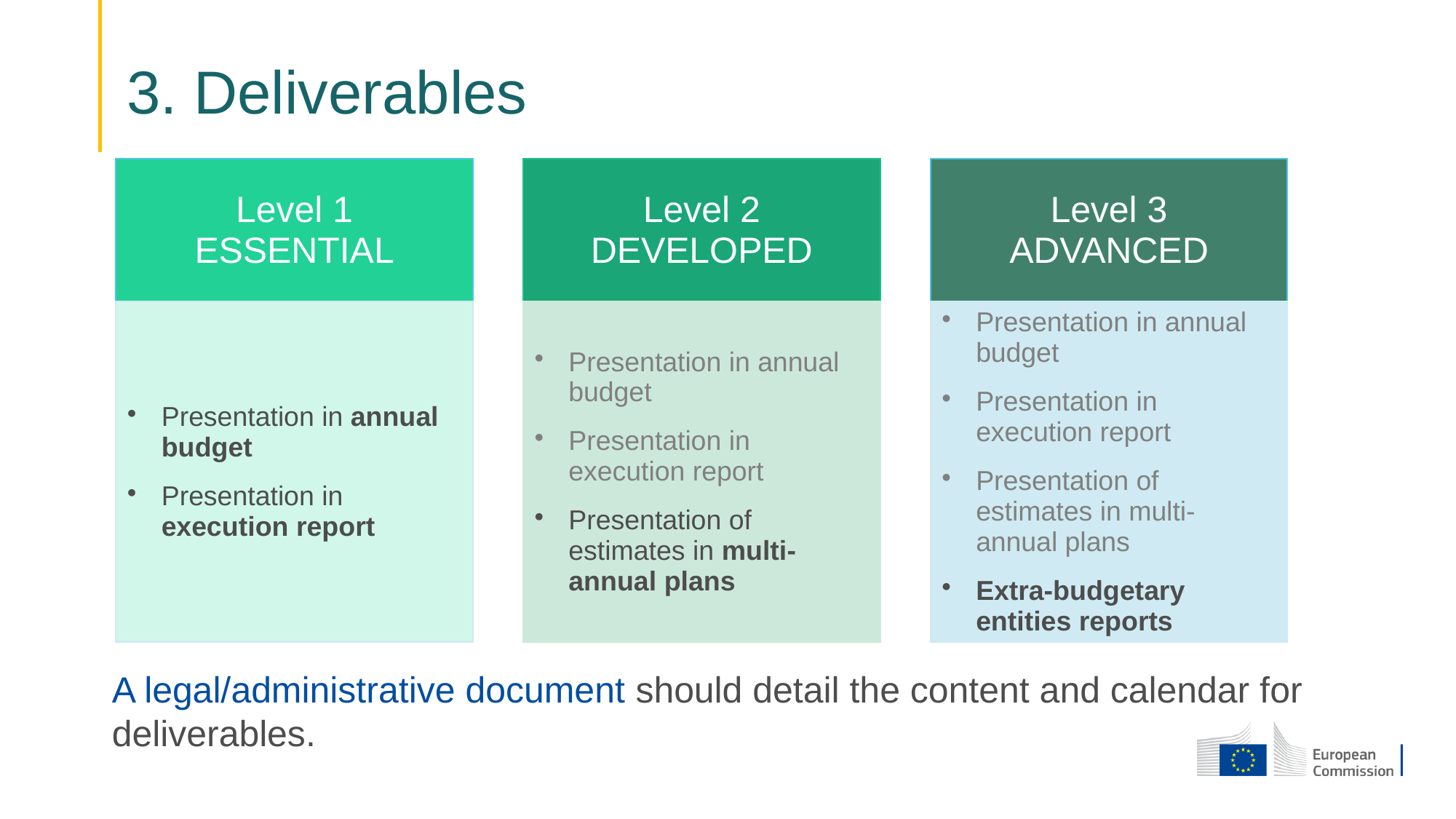

# 3. Deliverables
Level 1
ESSENTIAL
Presentation in annual budget
Level 2
DEVELOPED
Presentation in annual budget
Level 3
ADVANCED
Presentation in annual budget
Presentation in execution report
Presentation in execution report
Presentation of estimates in multi-annual plans
Presentation in execution report
Presentation of estimates in multi-annual plans
Extra-budgetary entities reports
A legal/administrative document should detail the content and calendar for deliverables.